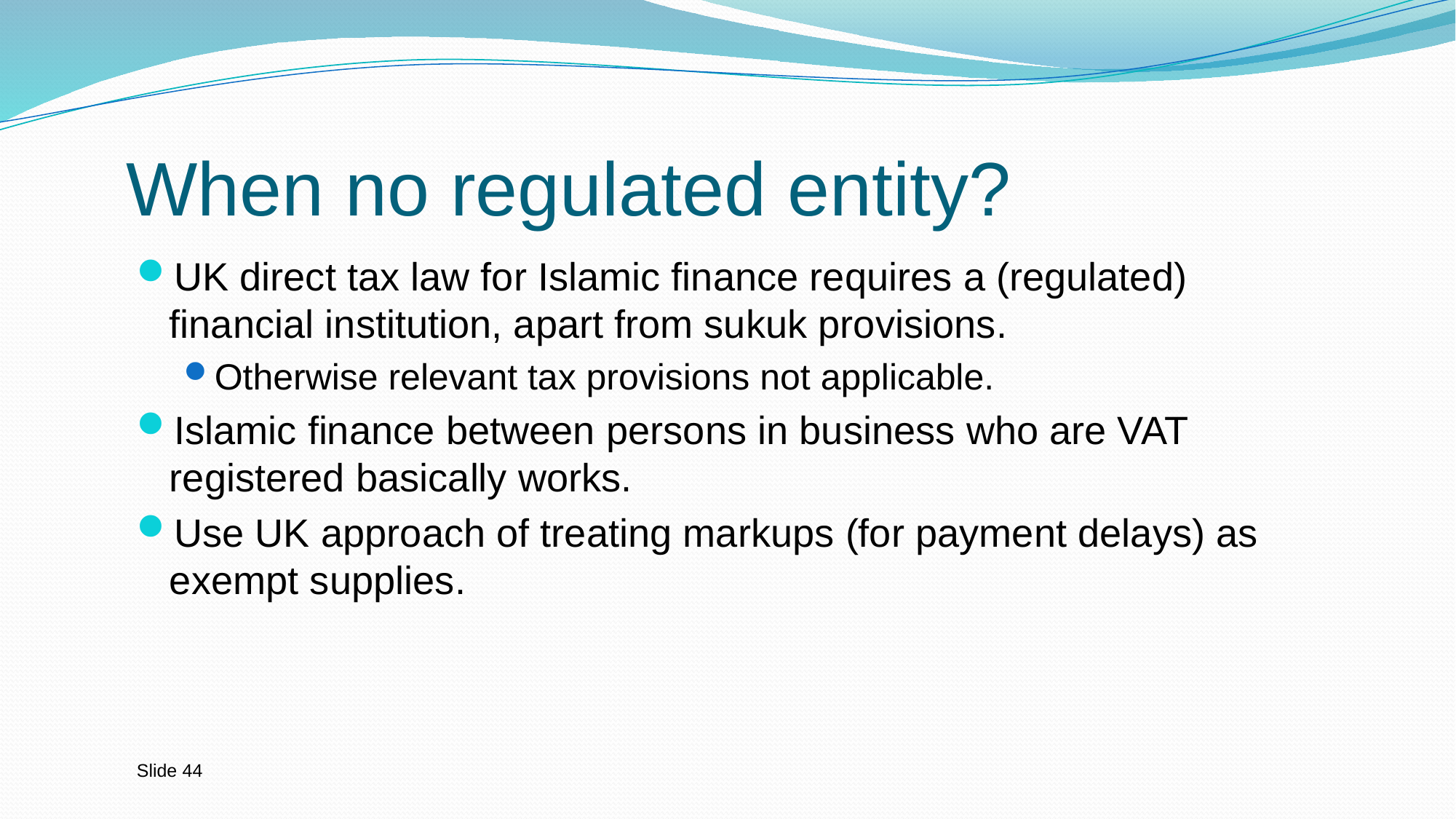

# When no regulated entity?
UK direct tax law for Islamic finance requires a (regulated) financial institution, apart from sukuk provisions.
Otherwise relevant tax provisions not applicable.
Islamic finance between persons in business who are VAT registered basically works.
Use UK approach of treating markups (for payment delays) as exempt supplies.
Slide 44